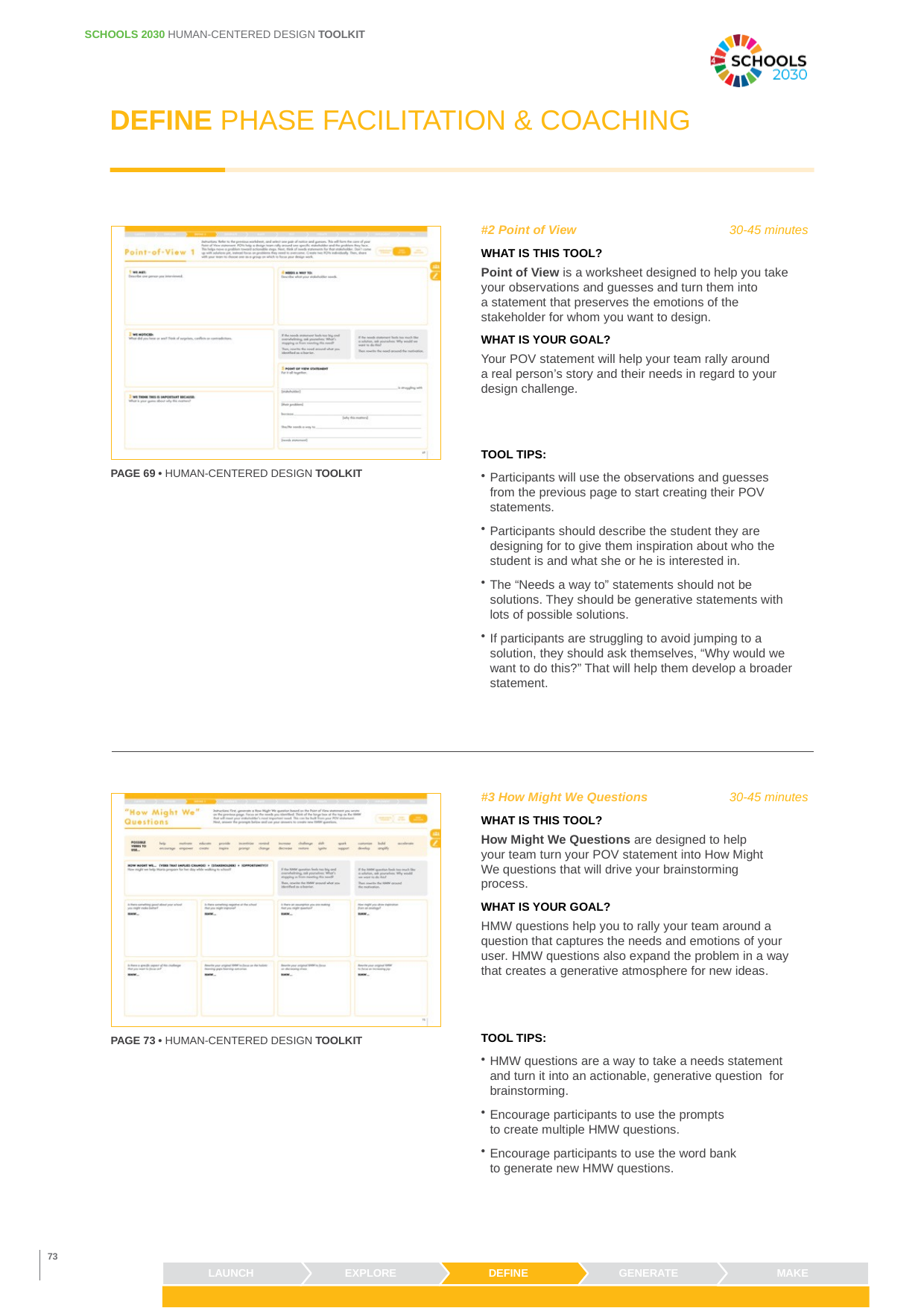

SCHOOLS 2030 HUMAN-CENTERED DESIGN TOOLKIT

DEFINE PHASE FACILITATION & COACHING

#2 Point of View
WHAT IS THIS TOOL?
30-45 minutes

Point of View is a worksheet designed to help you take  your observations and guesses and turn them into
a statement that preserves the emotions of the  stakeholder for whom you want to design.
WHAT IS YOUR GOAL?
Your POV statement will help your team rally around
a real person’s story and their needs in regard to your  design challenge.
TOOL TIPS:
PAGE 69 • HUMAN-CENTERED DESIGN TOOLKIT
Participants will use the observations and guesses  from the previous page to start creating their POV  statements.
Participants should describe the student they are  designing for to give them inspiration about who the  student is and what she or he is interested in.
The “Needs a way to” statements should not be  solutions. They should be generative statements with  lots of possible solutions.
If participants are struggling to avoid jumping to a  solution, they should ask themselves, “Why would we  want to do this?” That will help them develop a broader  statement.

#3 How Might We Questions
WHAT IS THIS TOOL?
30-45 minutes

How Might We Questions are designed to help  your team turn your POV statement into How Might
We questions that will drive your brainstorming process.
WHAT IS YOUR GOAL?
HMW questions help you to rally your team around a  question that captures the needs and emotions of your  user. HMW questions also expand the problem in a way  that creates a generative atmosphere for new ideas.
TOOL TIPS:
PAGE 73 • HUMAN-CENTERED DESIGN TOOLKIT
HMW questions are a way to take a needs statement  and turn it into an actionable, generative question  for brainstorming.
Encourage participants to use the prompts  to create multiple HMW questions.
Encourage participants to use the word bank  to generate new HMW questions.
73

LAUNCH
EXPLORE
DEFINE
GENERATE
MAKE